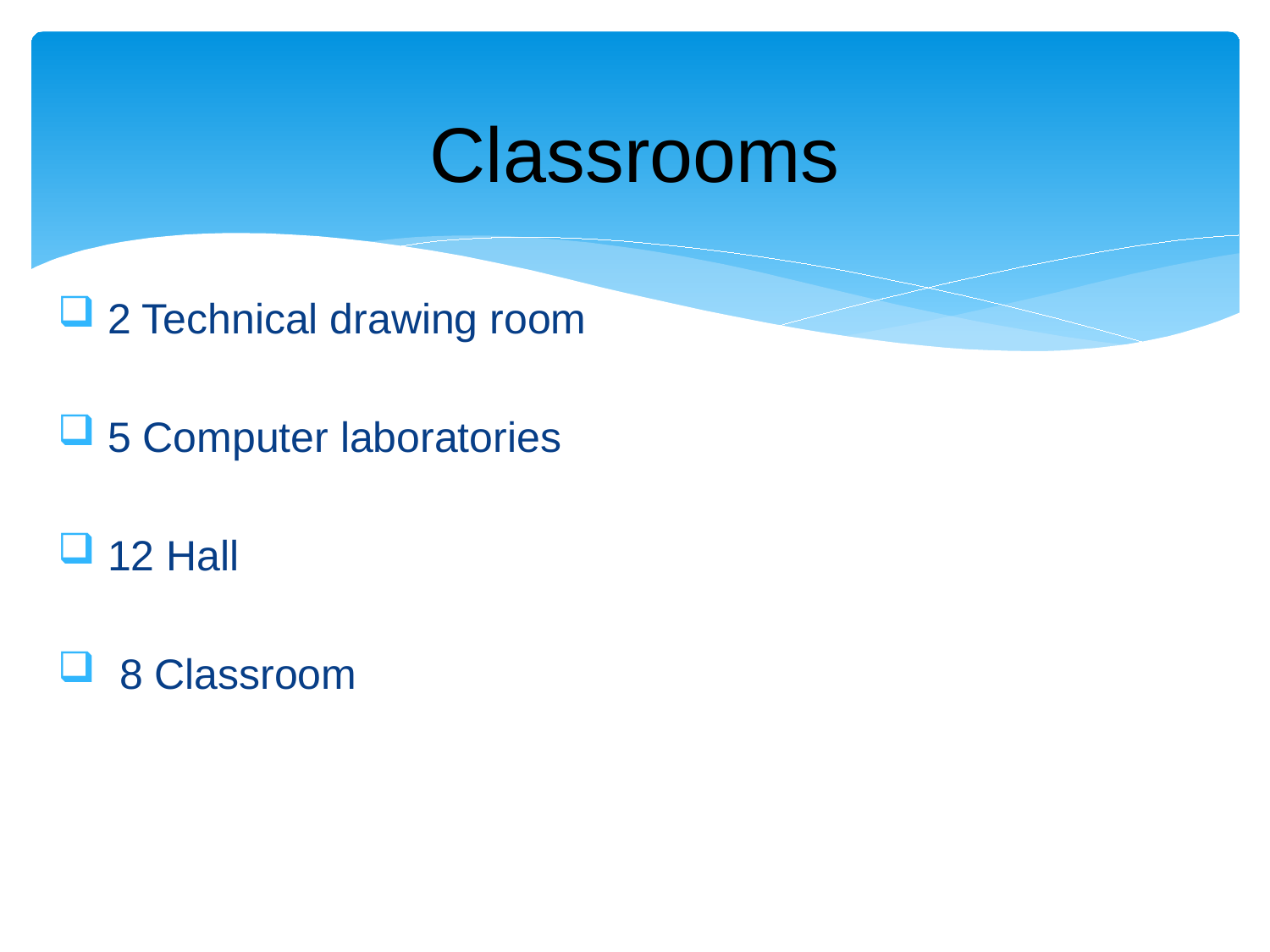

# Classrooms

 2 Technical drawing room

 5 Computer laboratories

 12 Hall

  8 Classroom